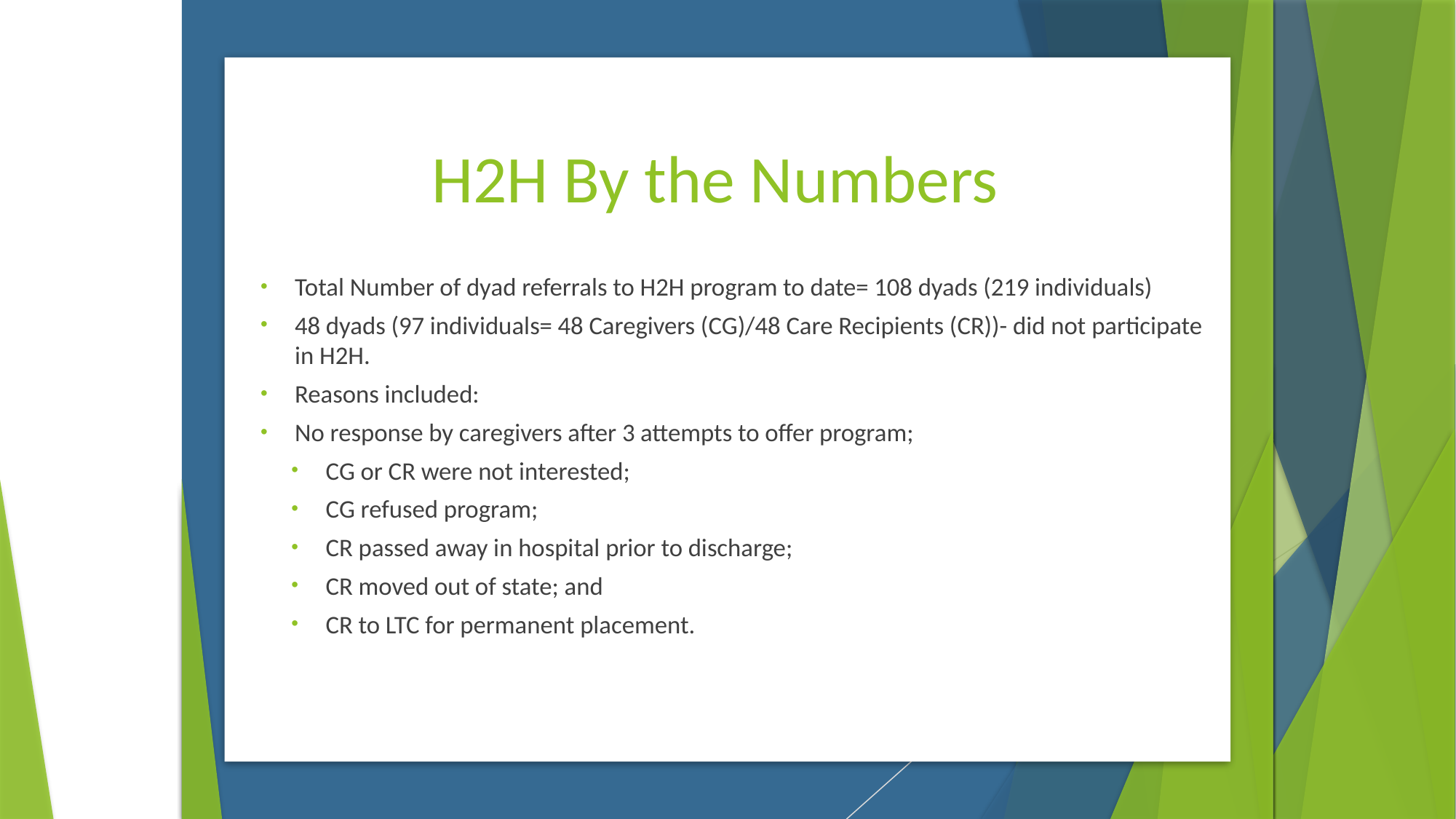

# H2H By the Numbers
Total Number of dyad referrals to H2H program to date= 108 dyads (219 individuals)
48 dyads (97 individuals= 48 Caregivers (CG)/48 Care Recipients (CR))- did not participate in H2H.
Reasons included:
No response by caregivers after 3 attempts to offer program;
CG or CR were not interested;
CG refused program;
CR passed away in hospital prior to discharge;
CR moved out of state; and
CR to LTC for permanent placement.